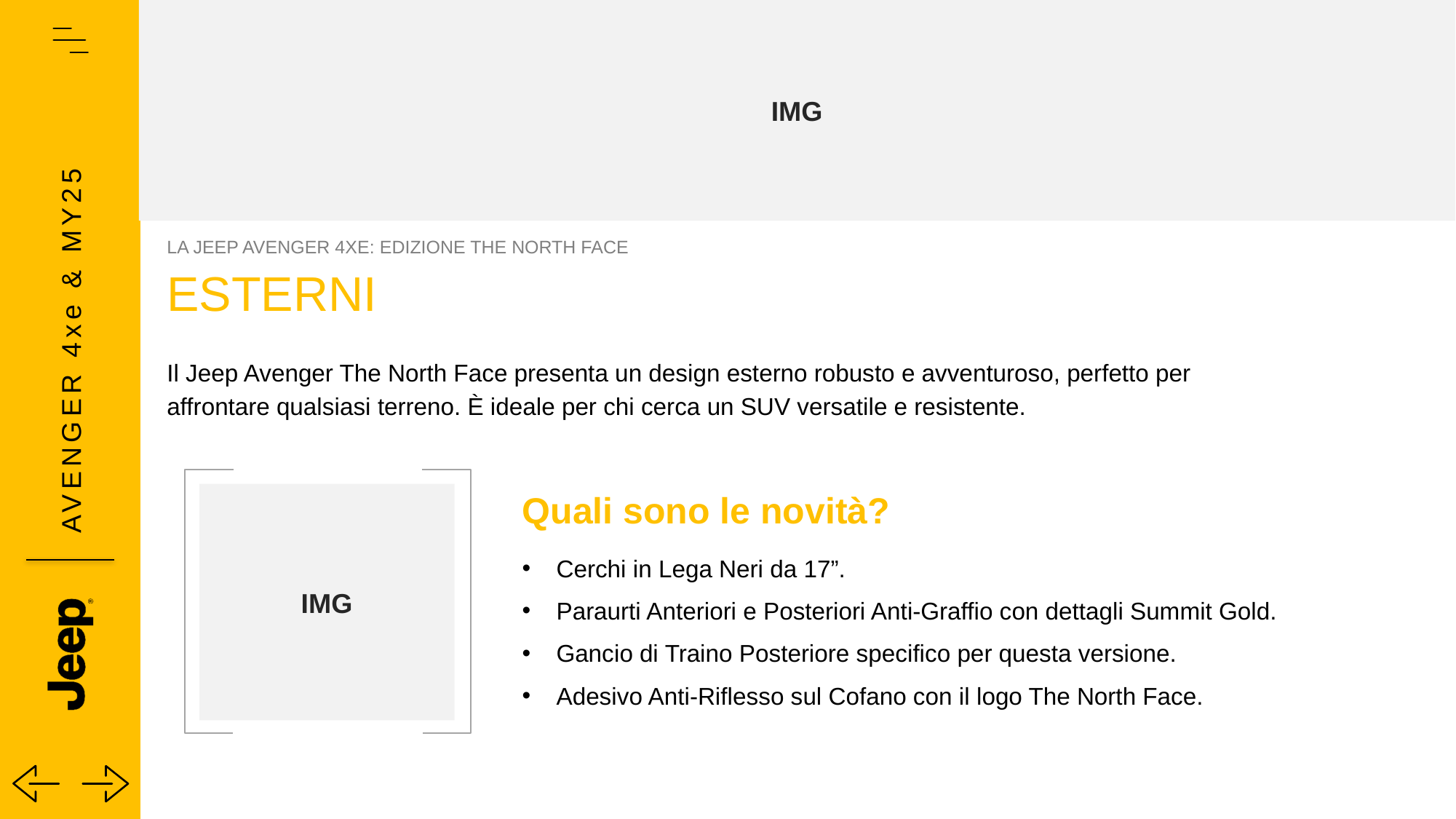

IMG
LA JEEP AVENGER 4XE: EDIZIONE THE NORTH FACE
esterni
Il Jeep Avenger The North Face presenta un design esterno robusto e avventuroso, perfetto per affrontare qualsiasi terreno. È ideale per chi cerca un SUV versatile e resistente.

Quali sono le novità?
IMG
Cerchi in Lega Neri da 17”.
Paraurti Anteriori e Posteriori Anti-Graffio con dettagli Summit Gold.
Gancio di Traino Posteriore specifico per questa versione.
Adesivo Anti-Riflesso sul Cofano con il logo The North Face.